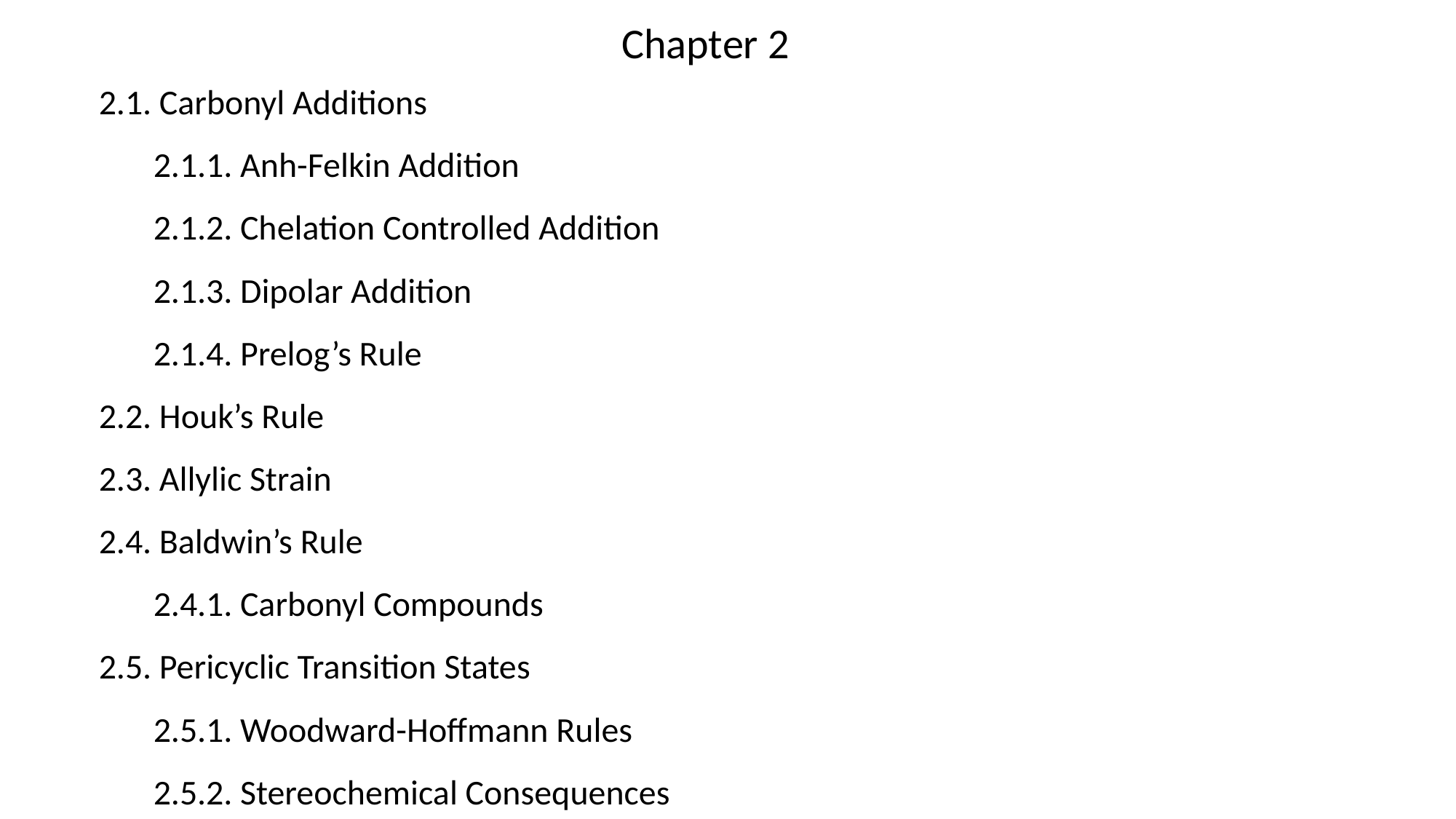

Chapter 2
2.1. Carbonyl Additions
2.1.1. Anh-Felkin Addition
2.1.2. Chelation Controlled Addition
2.1.3. Dipolar Addition
2.1.4. Prelog’s Rule
2.2. Houk’s Rule
2.3. Allylic Strain
2.4. Baldwin’s Rule
2.4.1. Carbonyl Compounds
2.5. Pericyclic Transition States
2.5.1. Woodward-Hoffmann Rules
2.5.2. Stereochemical Consequences